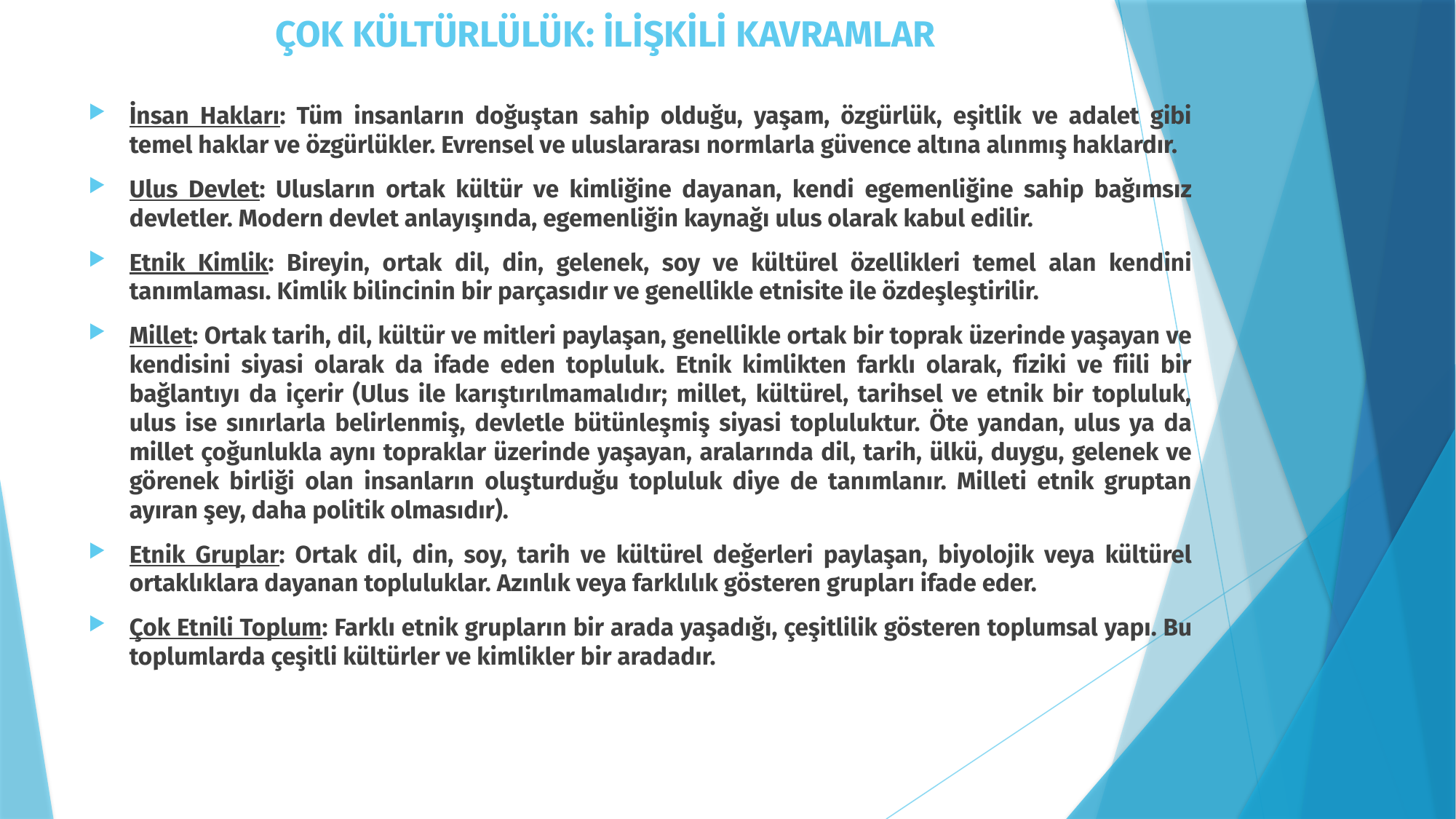

# ÇOK KÜLTÜRLÜLÜK: İLİŞKİLİ KAVRAMLAR
İnsan Hakları: Tüm insanların doğuştan sahip olduğu, yaşam, özgürlük, eşitlik ve adalet gibi temel haklar ve özgürlükler. Evrensel ve uluslararası normlarla güvence altına alınmış haklardır.
Ulus Devlet: Ulusların ortak kültür ve kimliğine dayanan, kendi egemenliğine sahip bağımsız devletler. Modern devlet anlayışında, egemenliğin kaynağı ulus olarak kabul edilir.
Etnik Kimlik: Bireyin, ortak dil, din, gelenek, soy ve kültürel özellikleri temel alan kendini tanımlaması. Kimlik bilincinin bir parçasıdır ve genellikle etnisite ile özdeşleştirilir.
Millet: Ortak tarih, dil, kültür ve mitleri paylaşan, genellikle ortak bir toprak üzerinde yaşayan ve kendisini siyasi olarak da ifade eden topluluk. Etnik kimlikten farklı olarak, fiziki ve fiili bir bağlantıyı da içerir (Ulus ile karıştırılmamalıdır; millet, kültürel, tarihsel ve etnik bir topluluk, ulus ise sınırlarla belirlenmiş, devletle bütünleşmiş siyasi topluluktur. Öte yandan, ulus ya da millet çoğunlukla aynı topraklar üzerinde yaşayan, aralarında dil, tarih, ülkü, duygu, gelenek ve görenek birliği olan insanların oluşturduğu topluluk diye de tanımlanır. Milleti etnik gruptan ayıran şey, daha politik olmasıdır).
Etnik Gruplar: Ortak dil, din, soy, tarih ve kültürel değerleri paylaşan, biyolojik veya kültürel ortaklıklara dayanan topluluklar. Azınlık veya farklılık gösteren grupları ifade eder.
Çok Etnili Toplum: Farklı etnik grupların bir arada yaşadığı, çeşitlilik gösteren toplumsal yapı. Bu toplumlarda çeşitli kültürler ve kimlikler bir aradadır.